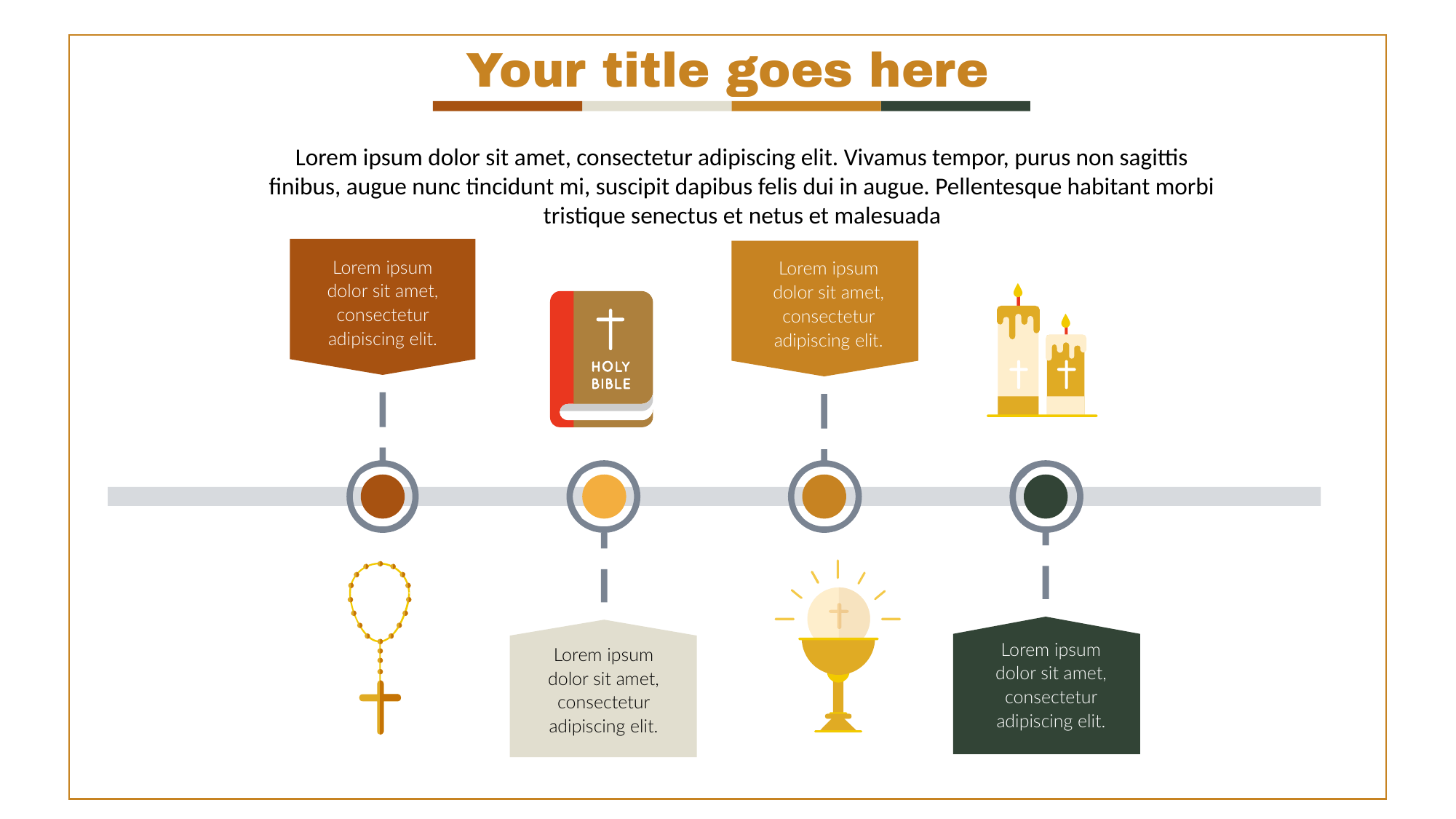

Your title goes here

Lorem ipsum dolor sit amet, consectetur adipiscing elit. Vivamus tempor, purus non sagittis finibus, augue nunc tincidunt mi, suscipit dapibus felis dui in augue. Pellentesque habitant morbi tristique senectus et netus et malesuada

Lorem ipsum dolor sit amet, consectetur adipiscing elit.
Lorem ipsum dolor sit amet, consectetur adipiscing elit.

Lorem ipsum dolor sit amet, consectetur adipiscing elit.
Lorem ipsum dolor sit amet, consectetur adipiscing elit.